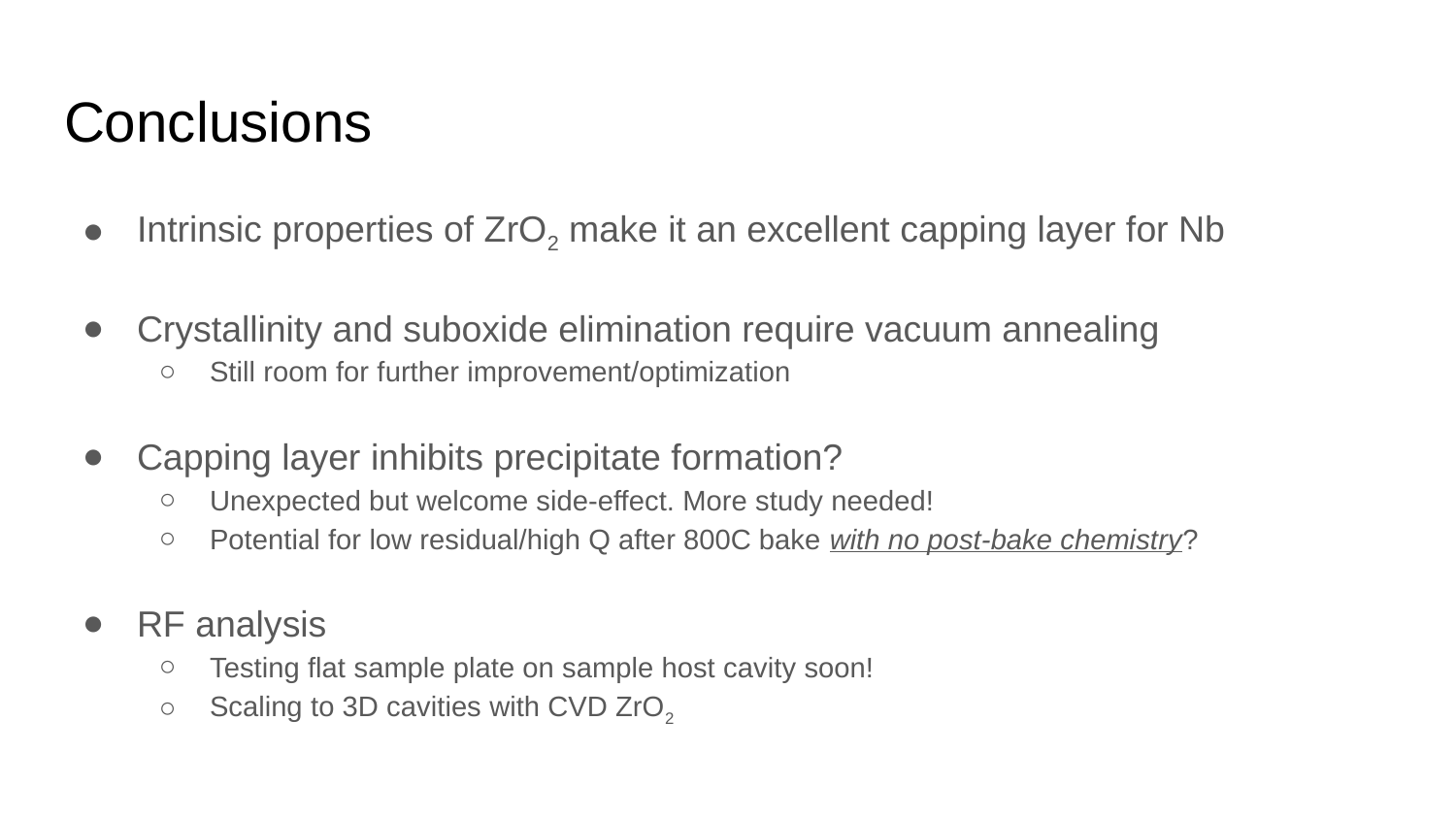

# Conclusions
Intrinsic properties of ZrO2 make it an excellent capping layer for Nb
Crystallinity and suboxide elimination require vacuum annealing
Still room for further improvement/optimization
Capping layer inhibits precipitate formation?
Unexpected but welcome side-effect. More study needed!
Potential for low residual/high Q after 800C bake with no post-bake chemistry?
RF analysis
Testing flat sample plate on sample host cavity soon!
Scaling to 3D cavities with CVD ZrO2